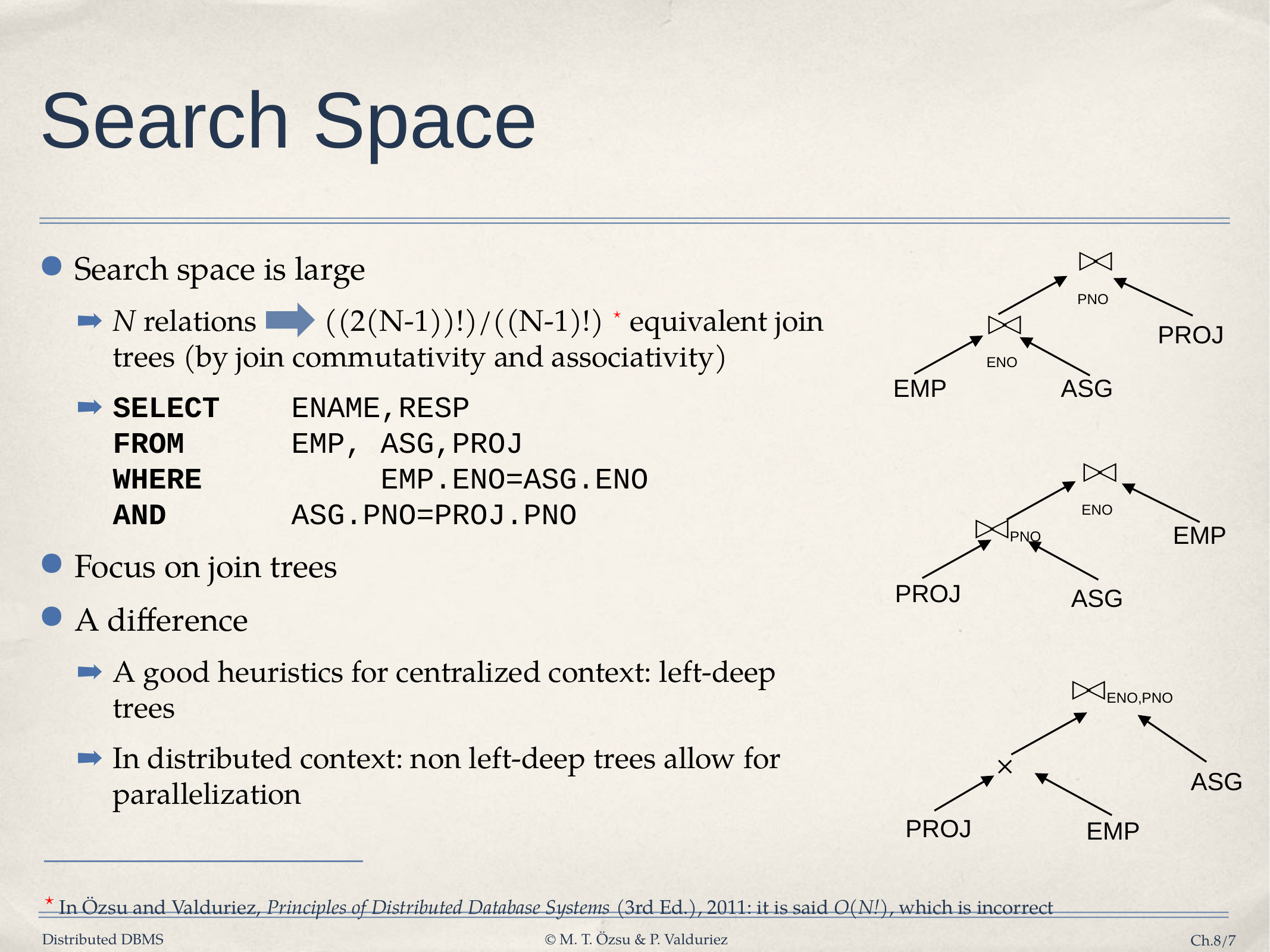

# Search Space
▷◁ PNO

▷◁ ENO
PROJ

EMP
ASG
Search space is large
N relations         ((2(N-1))!)/((N-1)!) ⋆ equivalent join trees (by join commutativity and associativity)
SELECT	ENAME,RESP
FROM		EMP, ASG,PROJ
WHERE		EMP.ENO=ASG.ENO
AND		ASG.PNO=PROJ.PNO
Focus on join trees
A difference
A good heuristics for centralized context: left-deep trees
In distributed context: non left-deep trees allow for parallelization

▷◁ ENO

▷◁ PNO
EMP

PROJ
ASG
▷◁ ENO,PNO

×
ASG

PROJ
EMP
⋆ In Özsu and Valduriez, Principles of Distributed Database Systems (3rd Ed.), 2011: it is said O(N!), which is incorrect